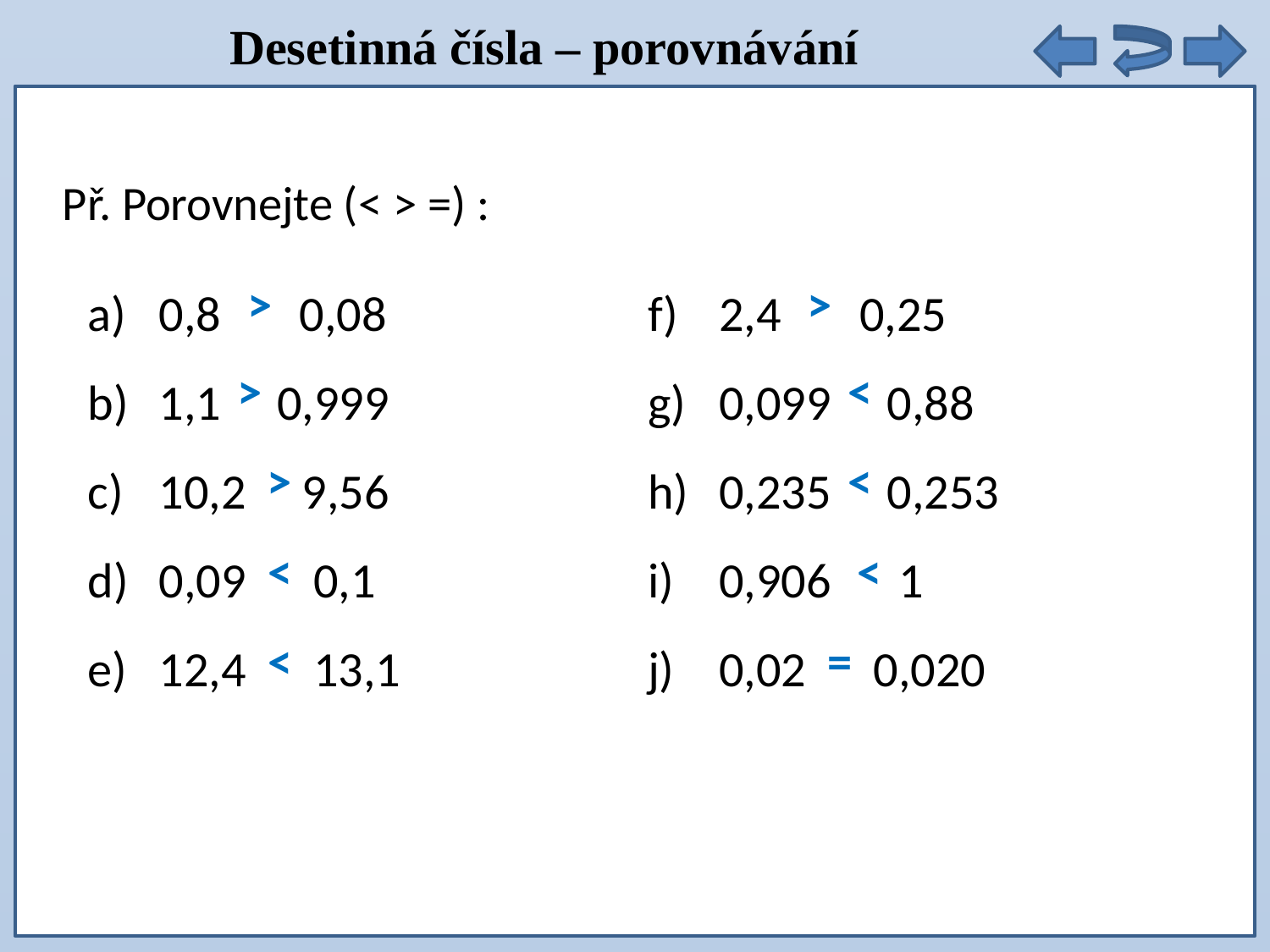

Desetinná čísla – porovnávání

9 . 5 =
Př. Porovnejte (< > =) :
0,8       0,08
1,1     0,999
10,2     9,56
0,09      0,1
12,4      13,1

2,4       0,25
0,099     0,88
0,235     0,253
0,906      1
0,02      0,020

>
>
>
<
>
<
<
<
<
=